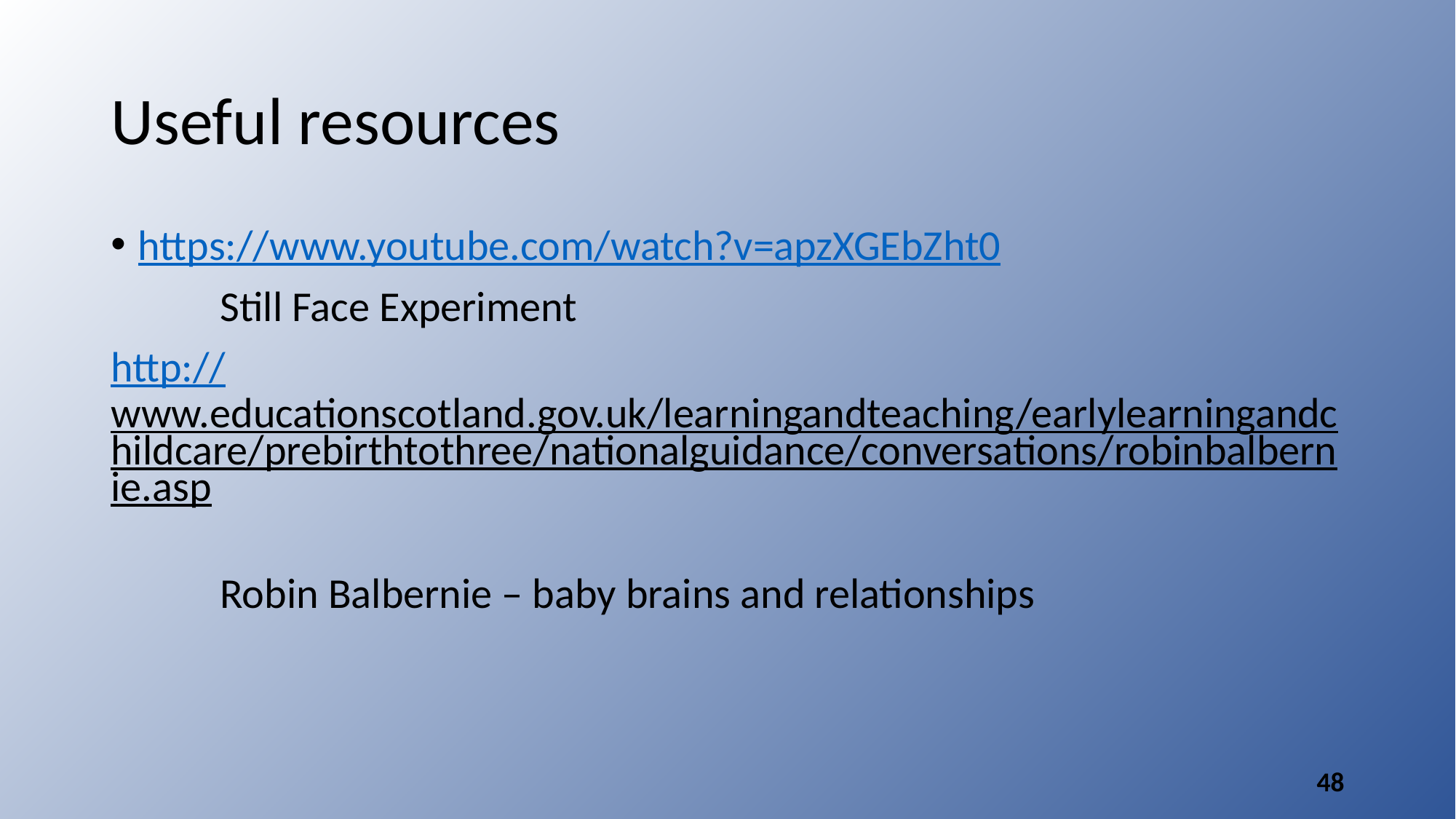

# Useful resources
https://www.youtube.com/watch?v=apzXGEbZht0
	Still Face Experiment
http://www.educationscotland.gov.uk/learningandteaching/earlylearningandchildcare/prebirthtothree/nationalguidance/conversations/robinbalbernie.asp
	Robin Balbernie – baby brains and relationships
48